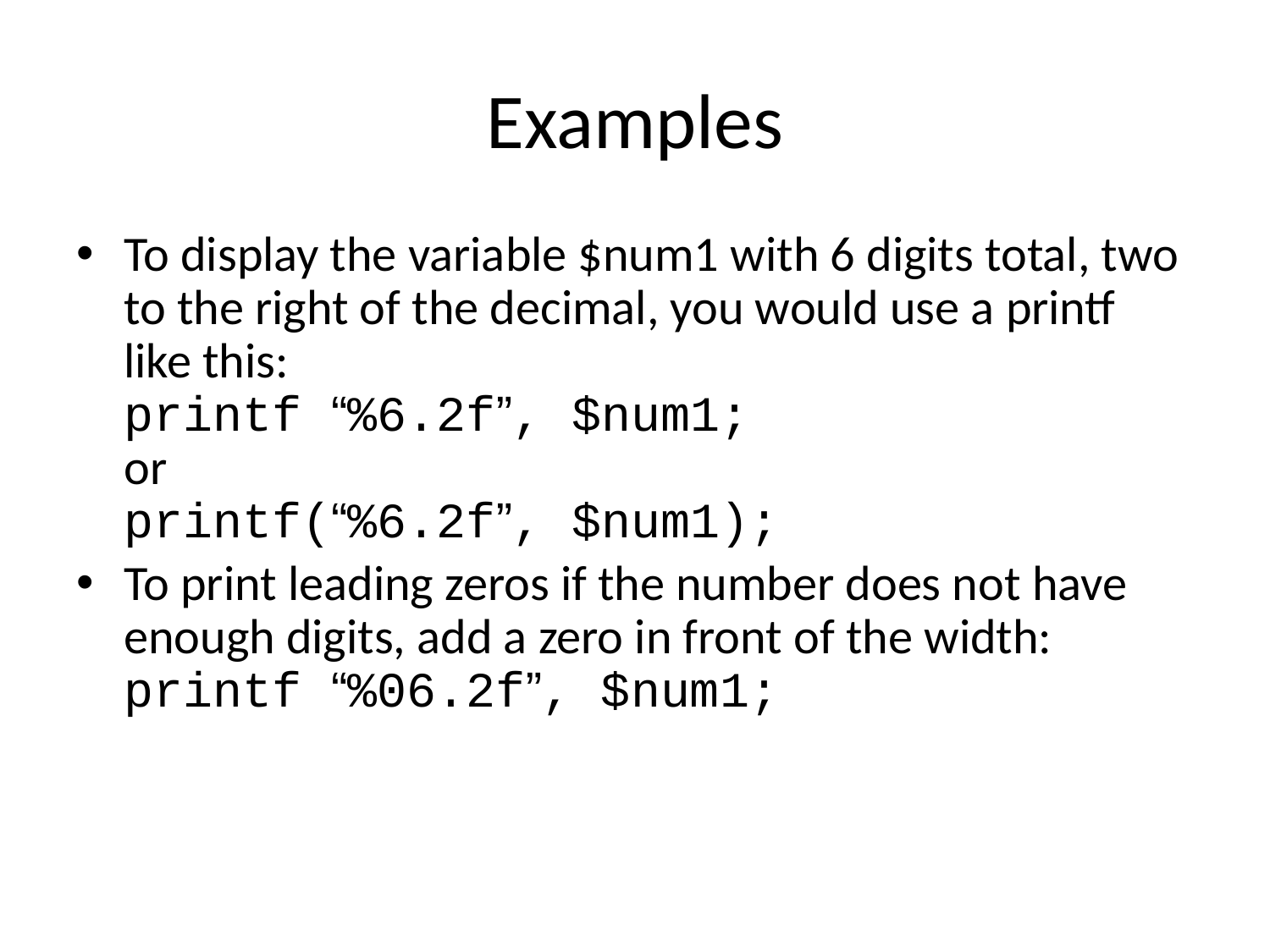

# Examples
To display the variable $num1 with 6 digits total, two to the right of the decimal, you would use a printf like this:
printf “%6.2f”, $num1;
or
printf(“%6.2f”, $num1);
To print leading zeros if the number does not have enough digits, add a zero in front of the width:
printf “%06.2f”, $num1;